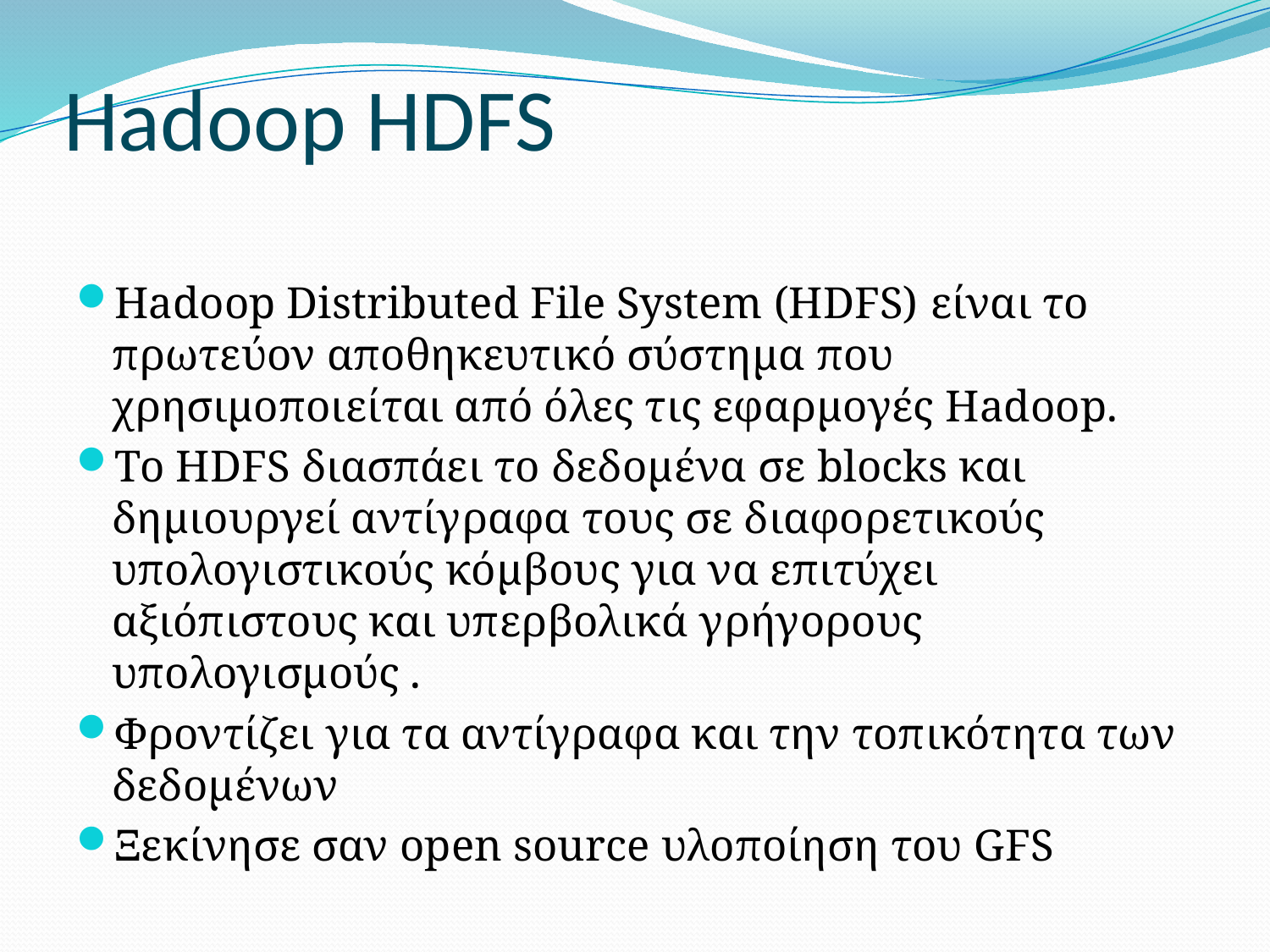

# Hadoop HDFS
Hadoop Distributed File System (HDFS) είναι το πρωτεύον αποθηκευτικό σύστημα που χρησιμοποιείται από όλες τις εφαρμογές Hadoop.
Το HDFS διασπάει το δεδομένα σε blocks και δημιουργεί αντίγραφα τους σε διαφορετικούς υπολογιστικούς κόμβους για να επιτύχει αξιόπιστους και υπερβολικά γρήγορους υπολογισμούς .
Φροντίζει για τα αντίγραφα και την τοπικότητα των δεδομένων
Ξεκίνησε σαν open source υλοποίηση του GFS